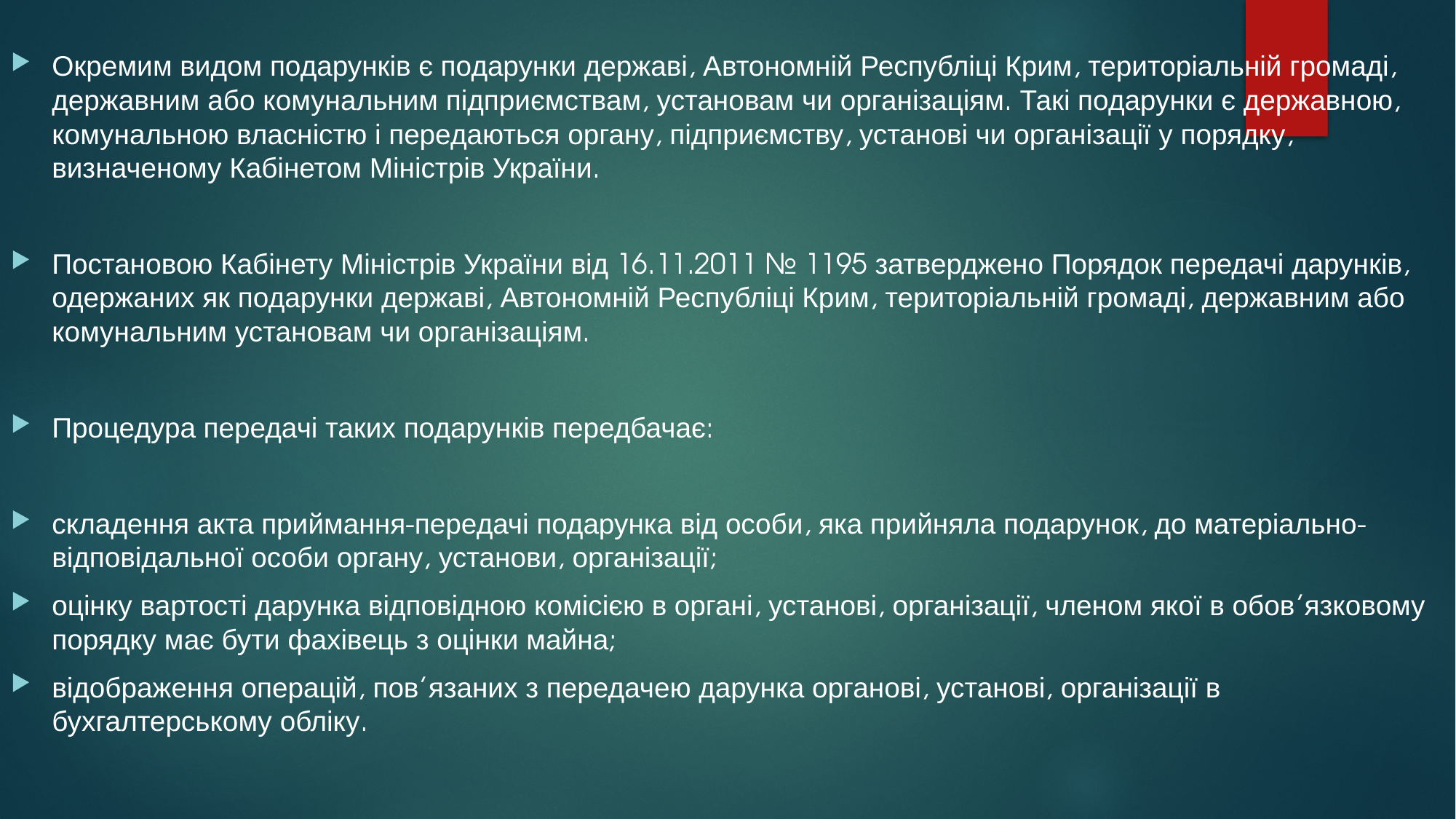

# .
Окремим видом подарунків є подарунки державі, Автономній Республіці Крим, територіальній громаді, державним або комунальним підприємствам, установам чи організаціям. Такі подарунки є державною, комунальною власністю і передаються органу, підприємству, установі чи організації у порядку, визначеному Кабінетом Міністрів України.

Постановою Кабінету Міністрів України від 16.11.2011 № 1195 затверджено Порядок передачі дарунків, одержаних як подарунки державі, Автономній Республіці Крим, територіальній громаді, державним або комунальним установам чи організаціям.

Процедура передачі таких подарунків передбачає:

складення акта приймання-передачі подарунка від особи, яка прийняла подарунок, до матеріально-відповідальної особи органу, установи, організації;
оцінку вартості дарунка відповідною комісією в органі, установі, організації, членом якої в обов’язковому порядку має бути фахівець з оцінки майна;
відображення операцій, пов’язаних з передачею дарунка органові, установі, організації в бухгалтерському обліку.